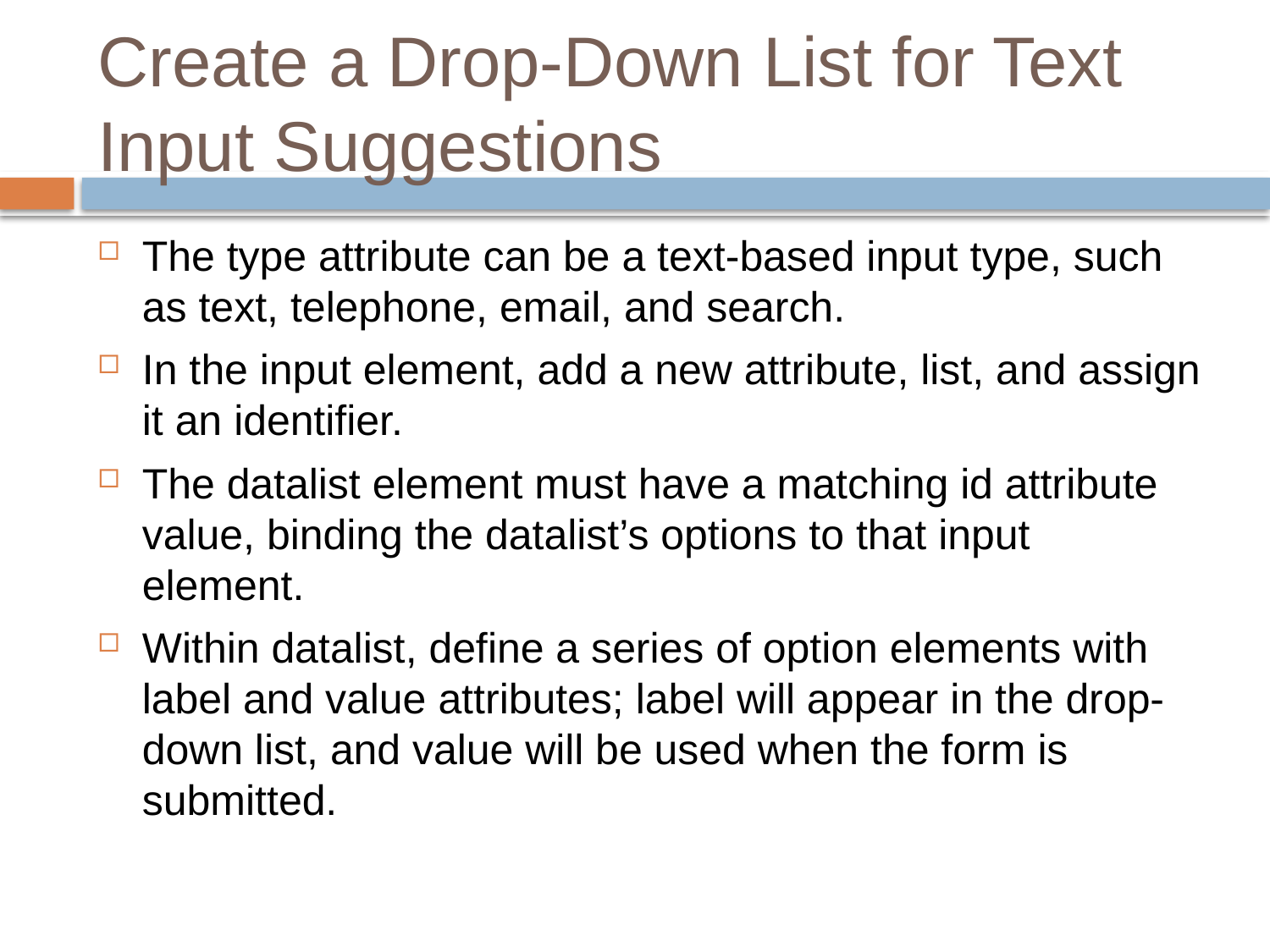

# Create a Drop-Down List for Text Input Suggestions
The type attribute can be a text-based input type, such as text, telephone, email, and search.
In the input element, add a new attribute, list, and assign it an identifier.
The datalist element must have a matching id attribute value, binding the datalist’s options to that input element.
Within datalist, define a series of option elements with label and value attributes; label will appear in the drop-down list, and value will be used when the form is submitted.